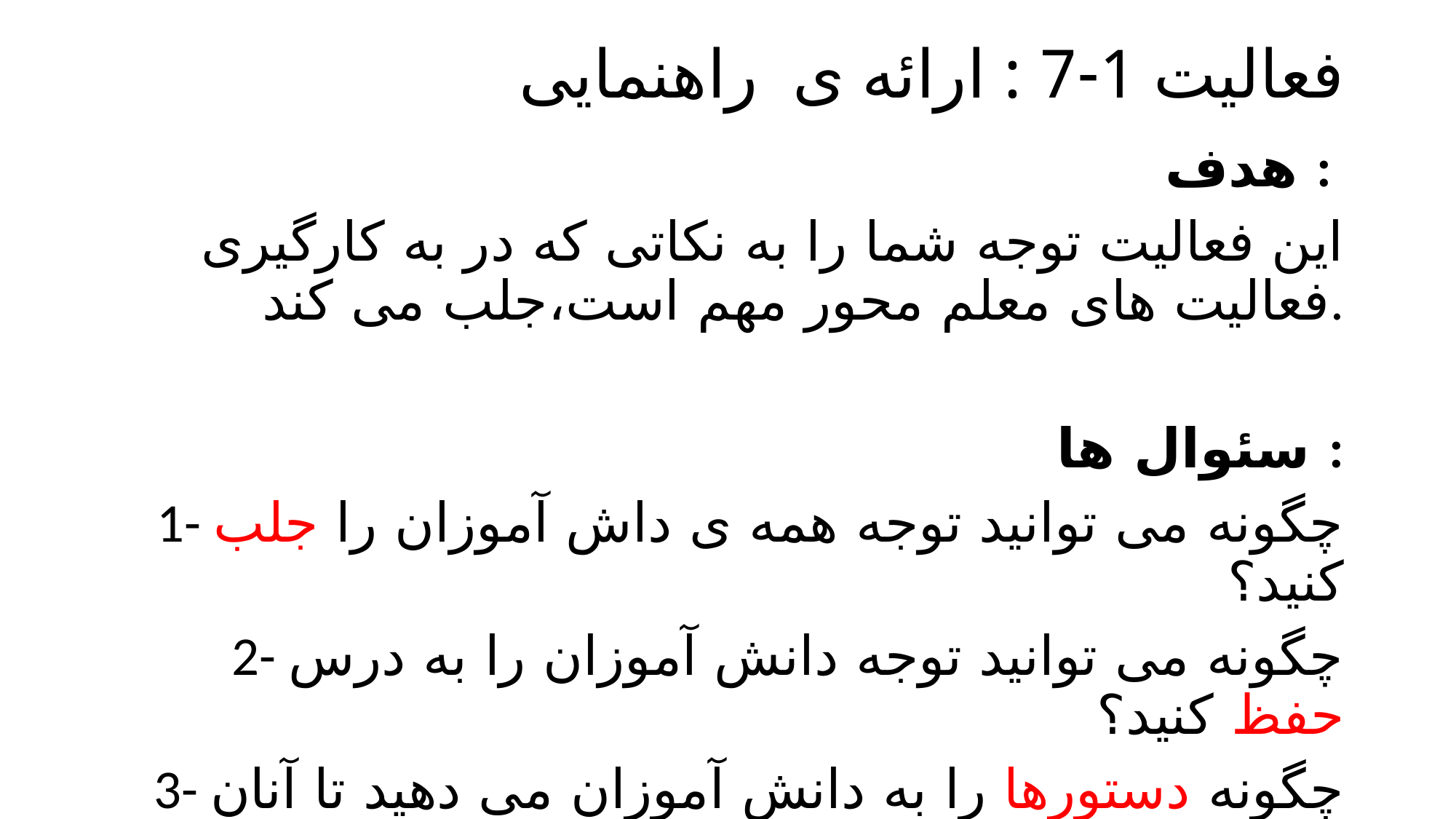

# فعالیت 1-7 : ارائه ی  راهنمایی
   هدف :
این فعالیت توجه شما را به نکاتی که در به کارگیری فعالیت های معلم محور مهم است،جلب می کند.

     سئوال ها :
1- چگونه می توانید توجه همه ی داش آموزان را جلب کنید؟
2- چگونه می توانید توجه دانش آموزان را به درس حفظ کنید؟
3- چگونه دستورها را به دانش آموزان می دهید تا آنان بدانند که چه کاری باید انجام دهند؟